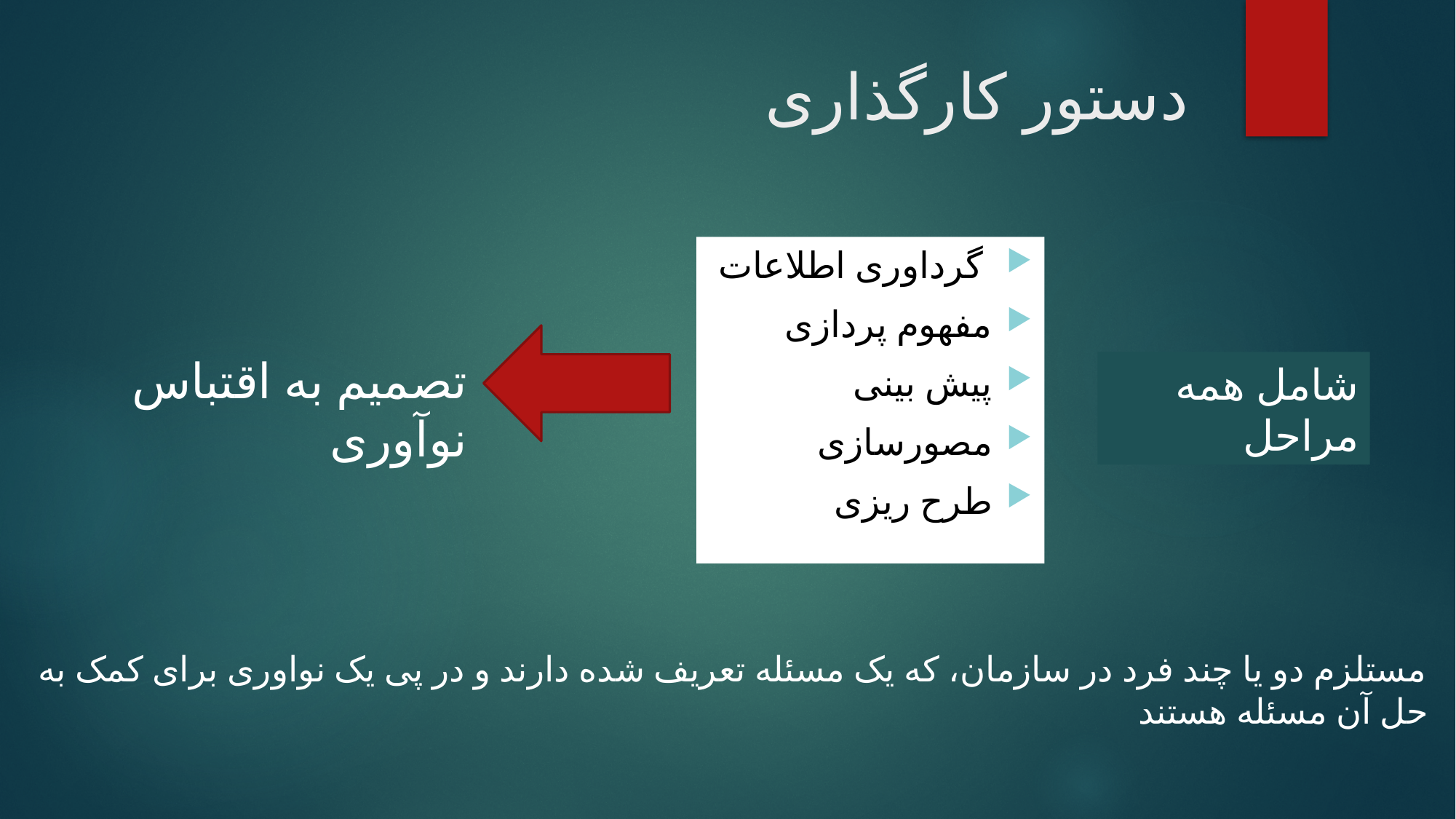

# دستور کارگذاری
 گرداوری اطلاعات
مفهوم پردازی
پیش بینی
مصورسازی
طرح ریزی

تصمیم به اقتباس نوآوری
شامل همه مراحل
مستلزم دو یا چند فرد در سازمان، که یک مسئله تعریف شده دارند و در پی یک نواوری برای کمک به حل آن مسئله هستند